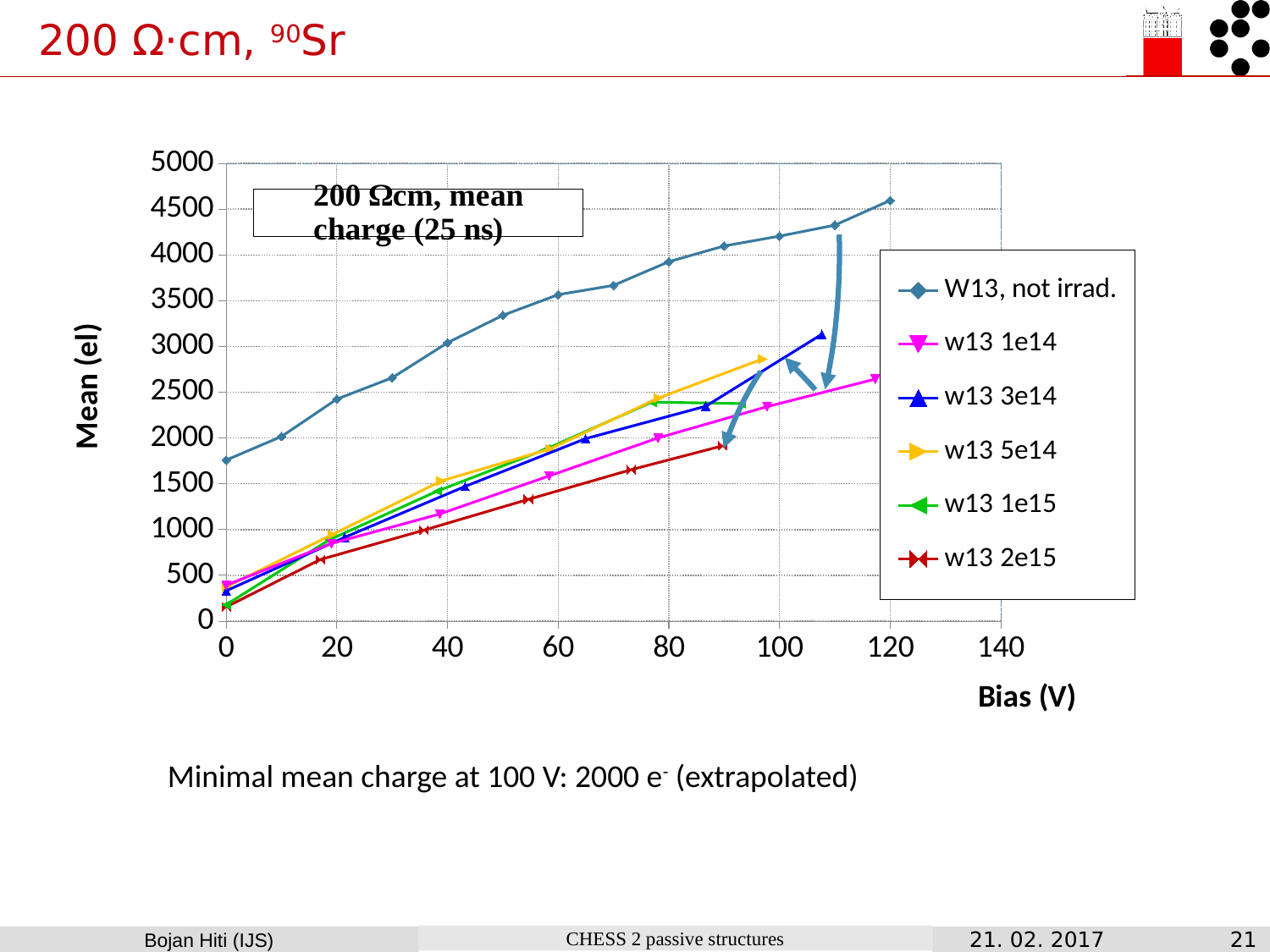

# 200 Ω·cm, 90Sr

### Chart

| Category |  |  |  |  |  |  |
|---|---|---|---|---|---|---|

Minimal mean charge at 100 V: 2000 e- (extrapolated)
CHESS 2 passive structures
21. 02. 2017
21